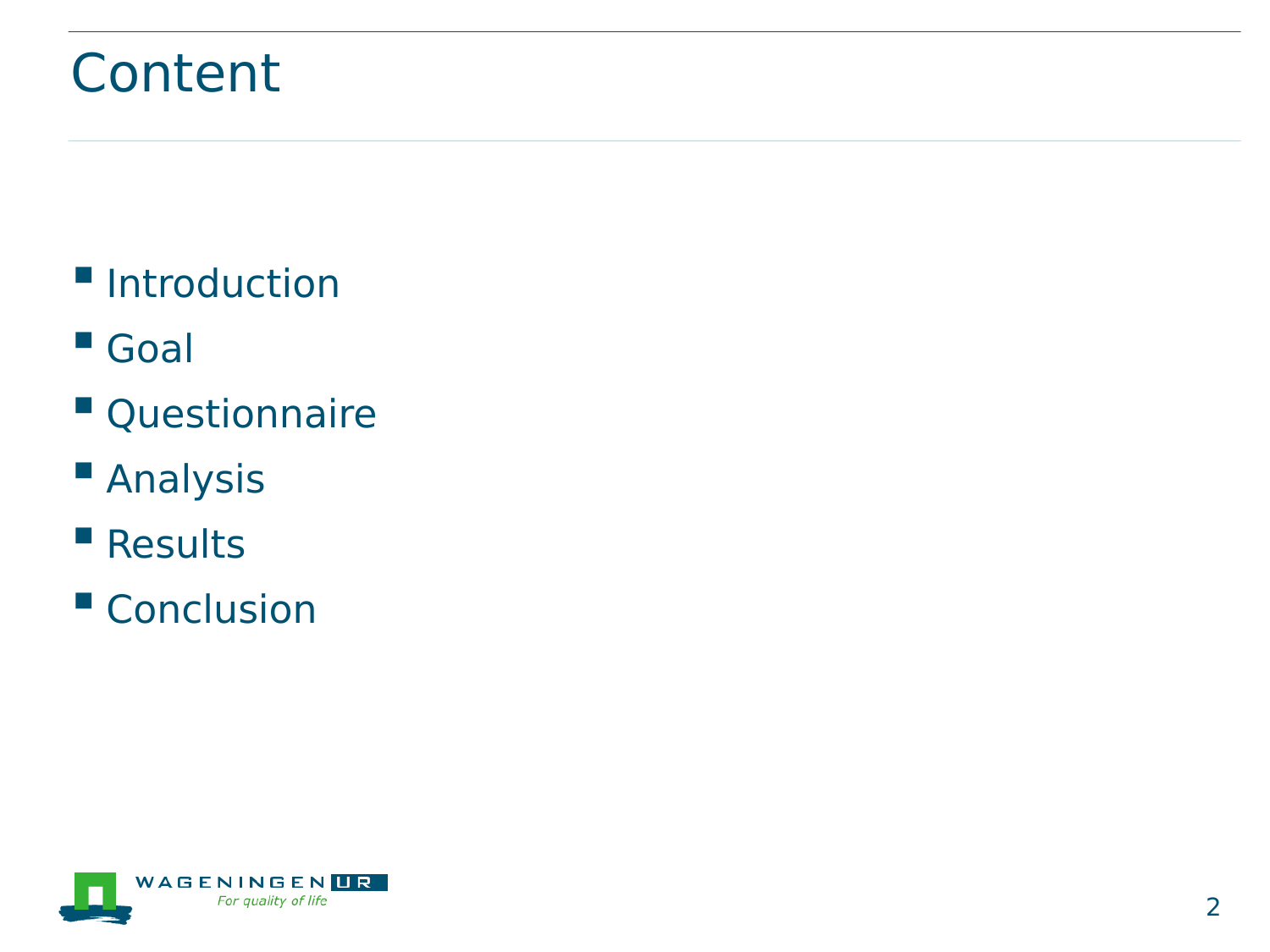

# Content
Introduction
Goal
Questionnaire
Analysis
Results
Conclusion

2